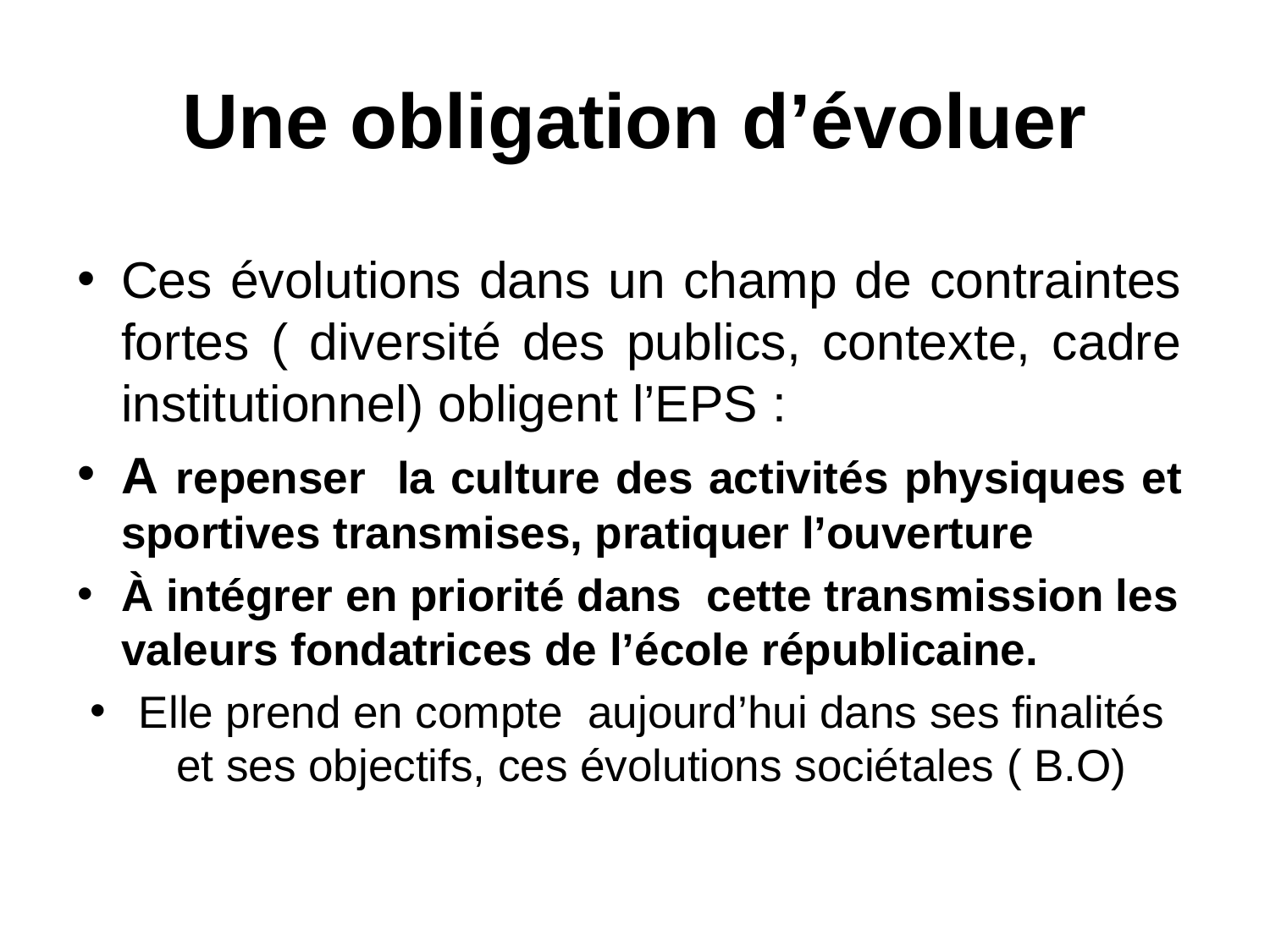

# Une obligation d’évoluer
Ces évolutions dans un champ de contraintes fortes ( diversité des publics, contexte, cadre institutionnel) obligent l’EPS :
A repenser  la culture des activités physiques et sportives transmises, pratiquer l’ouverture
À intégrer en priorité dans  cette transmission les valeurs fondatrices de l’école républicaine.
Elle prend en compte  aujourd’hui dans ses finalités et ses objectifs, ces évolutions sociétales ( B.O)